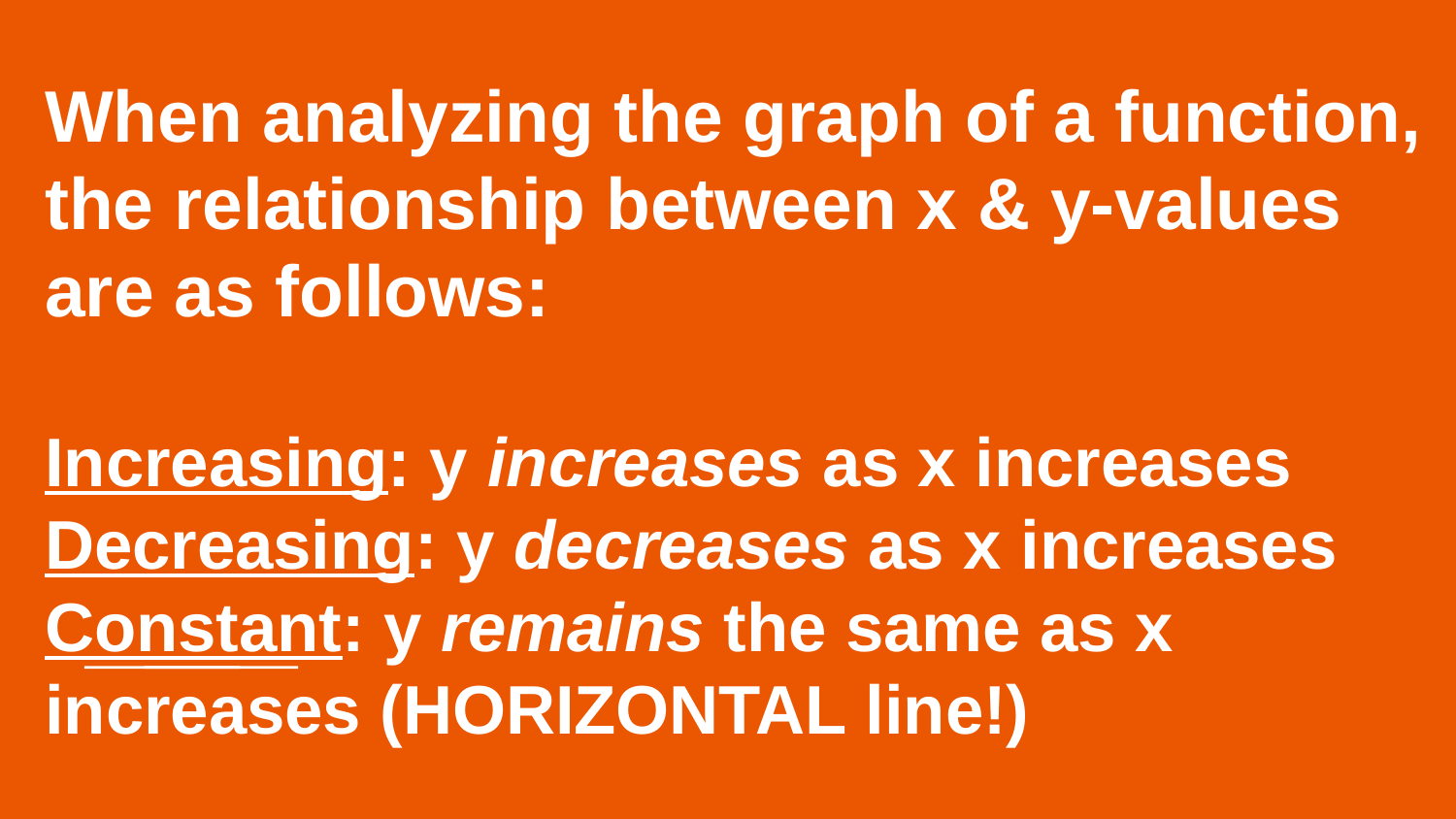

# When analyzing the graph of a function, the relationship between x & y-values are as follows:

Increasing: y increases as x increases
Decreasing: y decreases as x increases
Constant: y remains the same as x increases (HORIZONTAL line!)